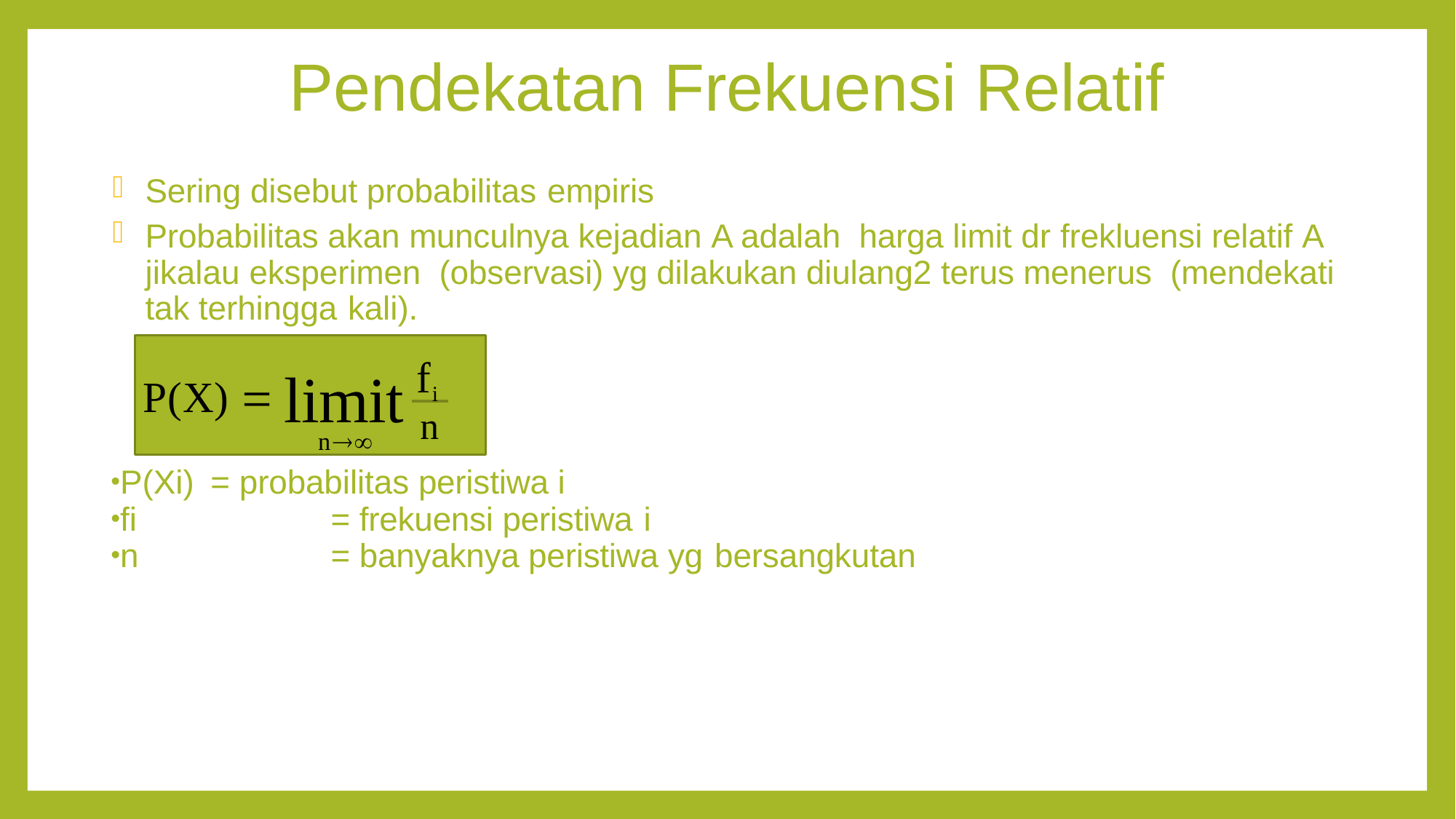

# Pendekatan Frekuensi Relatif
Sering disebut probabilitas empiris
Probabilitas akan munculnya kejadian A adalah  harga limit dr frekluensi relatif A jikalau eksperimen  (observasi) yg dilakukan diulang2 terus menerus  (mendekati tak terhingga kali).

P(Xi)	= probabilitas peristiwa i
fi			= frekuensi peristiwa i
n			= banyaknya peristiwa yg bersangkutan

fi
limit n
P(X) =
n→∞